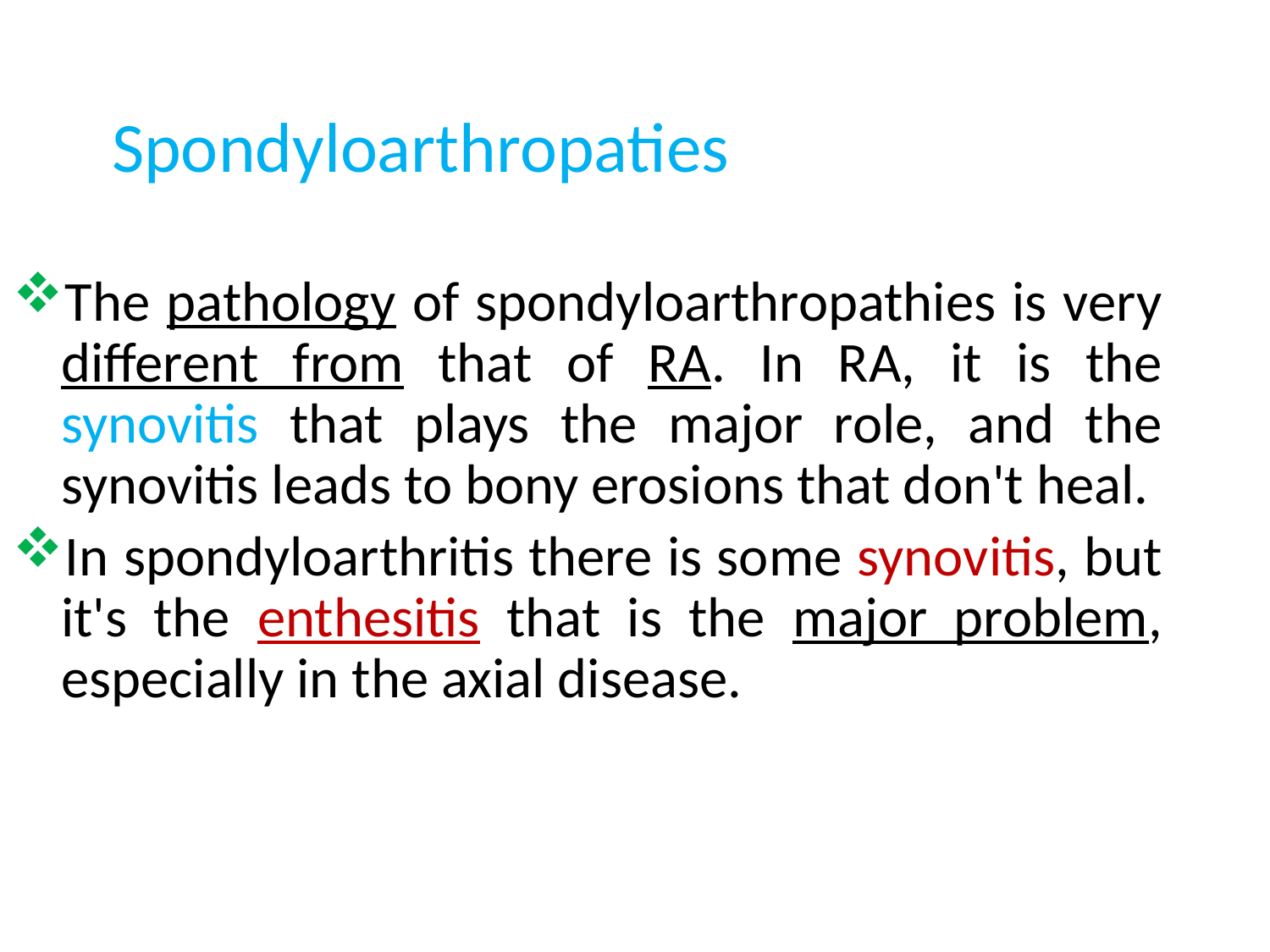

# Spondyloarthropaties
The pathology of spondyloarthropathies is very different from that of RA. In RA, it is the synovitis that plays the major role, and the synovitis leads to bony erosions that don't heal.
In spondyloarthritis there is some synovitis, but it's the enthesitis that is the major problem, especially in the axial disease.